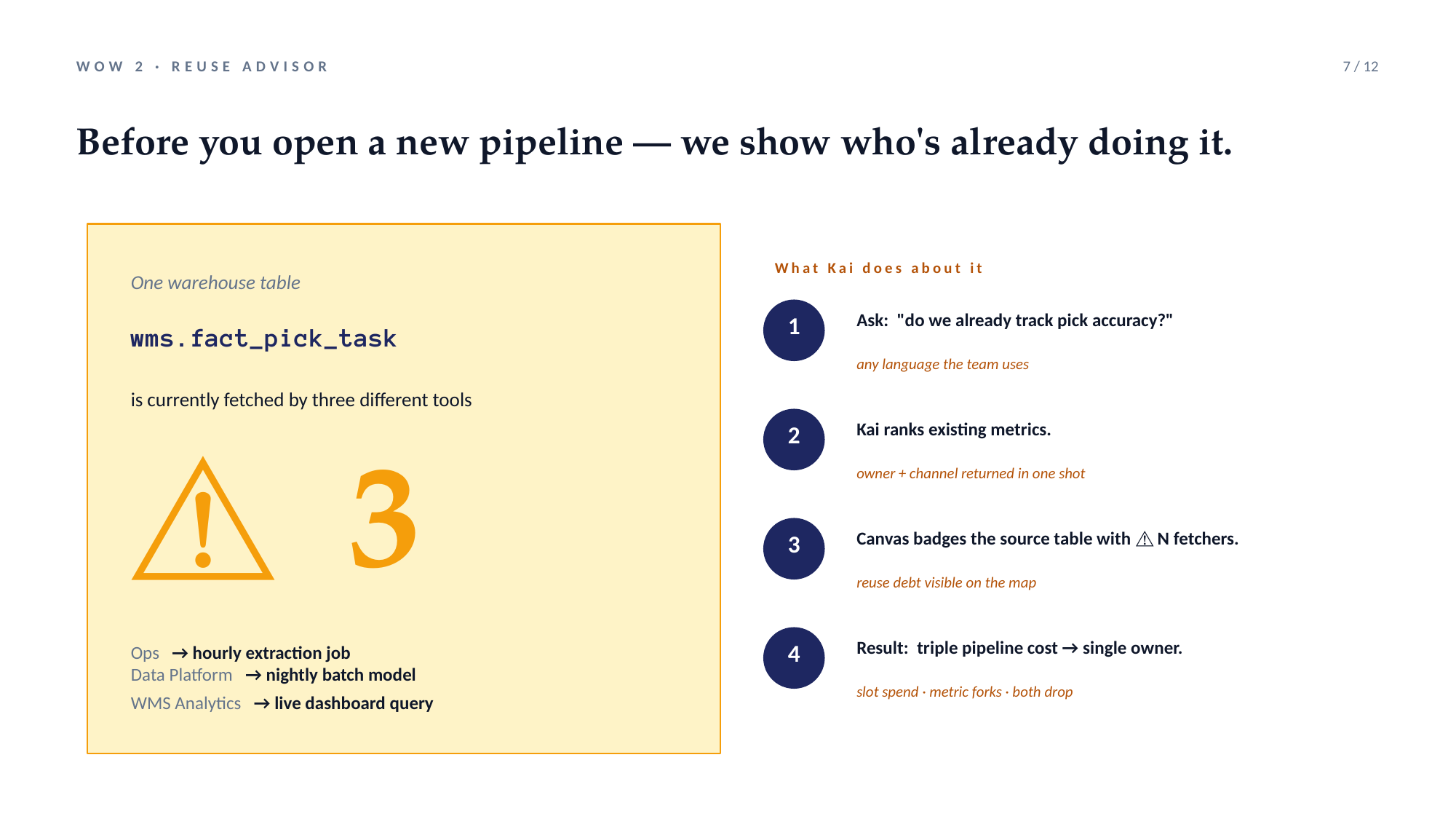

WOW 2 · REUSE ADVISOR
7 / 12
Before you open a new pipeline — we show who's already doing it.

What Kai does about it
One warehouse table
1
Ask:  "do we already track pick accuracy?"

wms.fact_pick_task
any language the team uses
is currently fetched by three different tools
2
Kai ranks existing metrics.

⚠  3
owner + channel returned in one shot
3
Canvas badges the source table with ⚠ N fetchers.

reuse debt visible on the map
Ops   → hourly extraction job
Data Platform   → nightly batch model
WMS Analytics   → live dashboard query
4
Result:  triple pipeline cost → single owner.

slot spend · metric forks · both drop